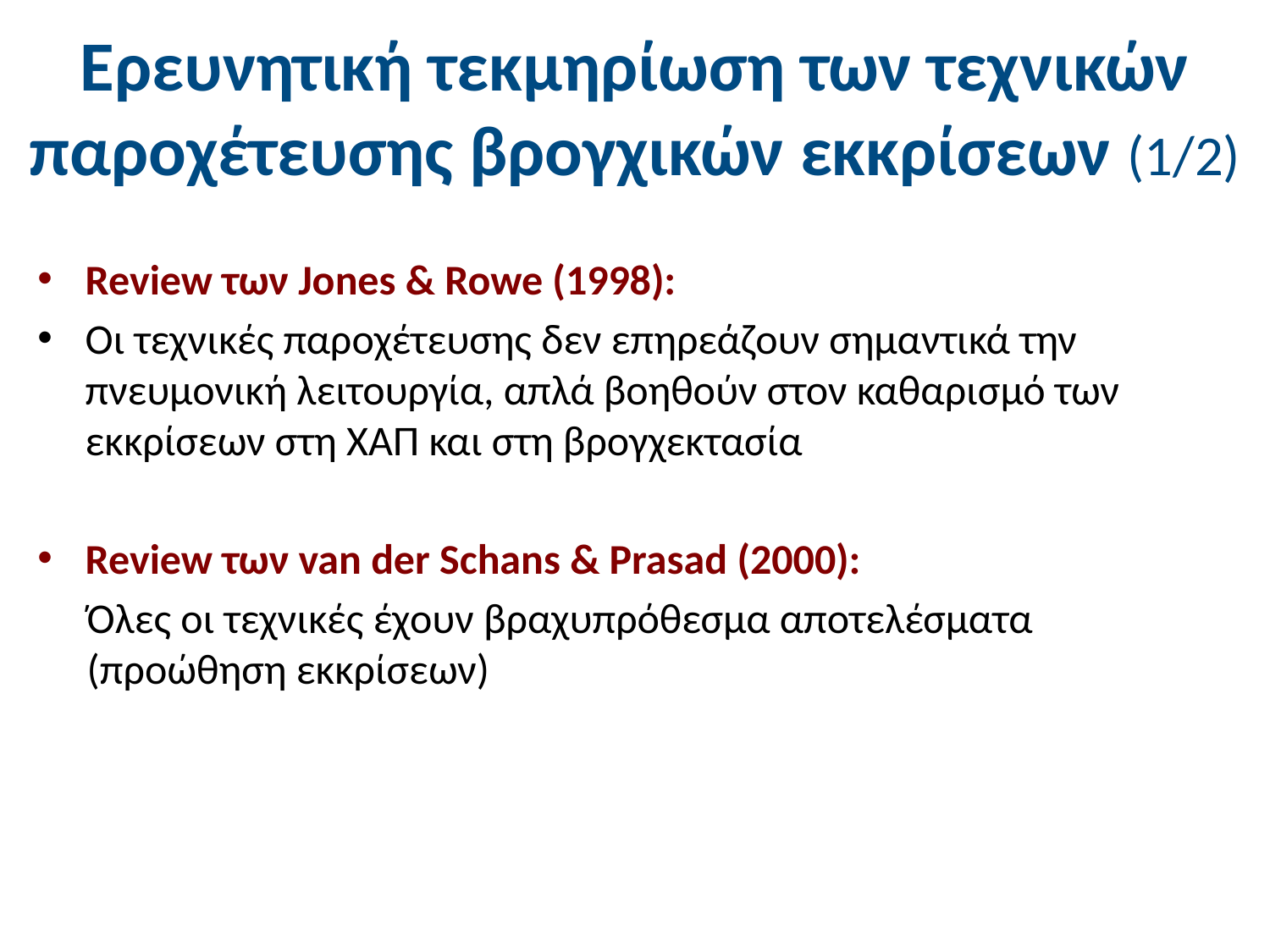

# Ερευνητική τεκμηρίωση των τεχνικών παροχέτευσης βρογχικών εκκρίσεων (1/2)
Review των Jones & Rowe (1998):
Οι τεχνικές παροχέτευσης δεν επηρεάζουν σημαντικά την πνευμονική λειτουργία, απλά βοηθούν στον καθαρισμό των εκκρίσεων στη ΧΑΠ και στη βρογχεκτασία

Review των van der Schans & Prasad (2000):
Όλες οι τεχνικές έχουν βραχυπρόθεσμα αποτελέσματα (προώθηση εκκρίσεων)